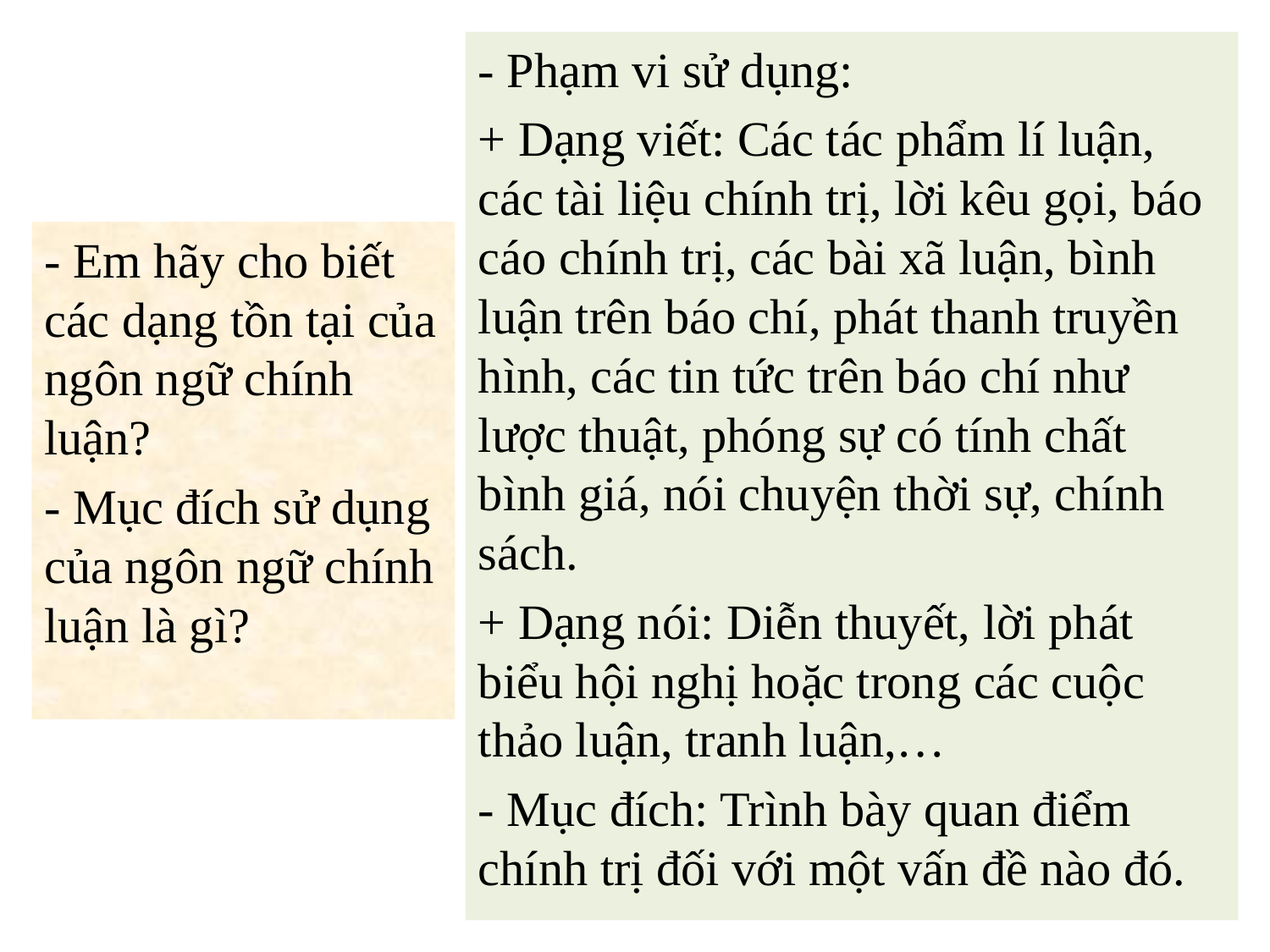

- Phạm vi sử dụng:
+ Dạng viết: Các tác phẩm lí luận, các tài liệu chính trị, lời kêu gọi, báo cáo chính trị, các bài xã luận, bình luận trên báo chí, phát thanh truyền hình, các tin tức trên báo chí như lược thuật, phóng sự có tính chất bình giá, nói chuyện thời sự, chính sách.
+ Dạng nói: Diễn thuyết, lời phát biểu hội nghị hoặc trong các cuộc thảo luận, tranh luận,…
- Mục đích: Trình bày quan điểm chính trị đối với một vấn đề nào đó.

- Em hãy cho biết các dạng tồn tại của ngôn ngữ chính luận?
- Mục đích sử dụng của ngôn ngữ chính luận là gì?